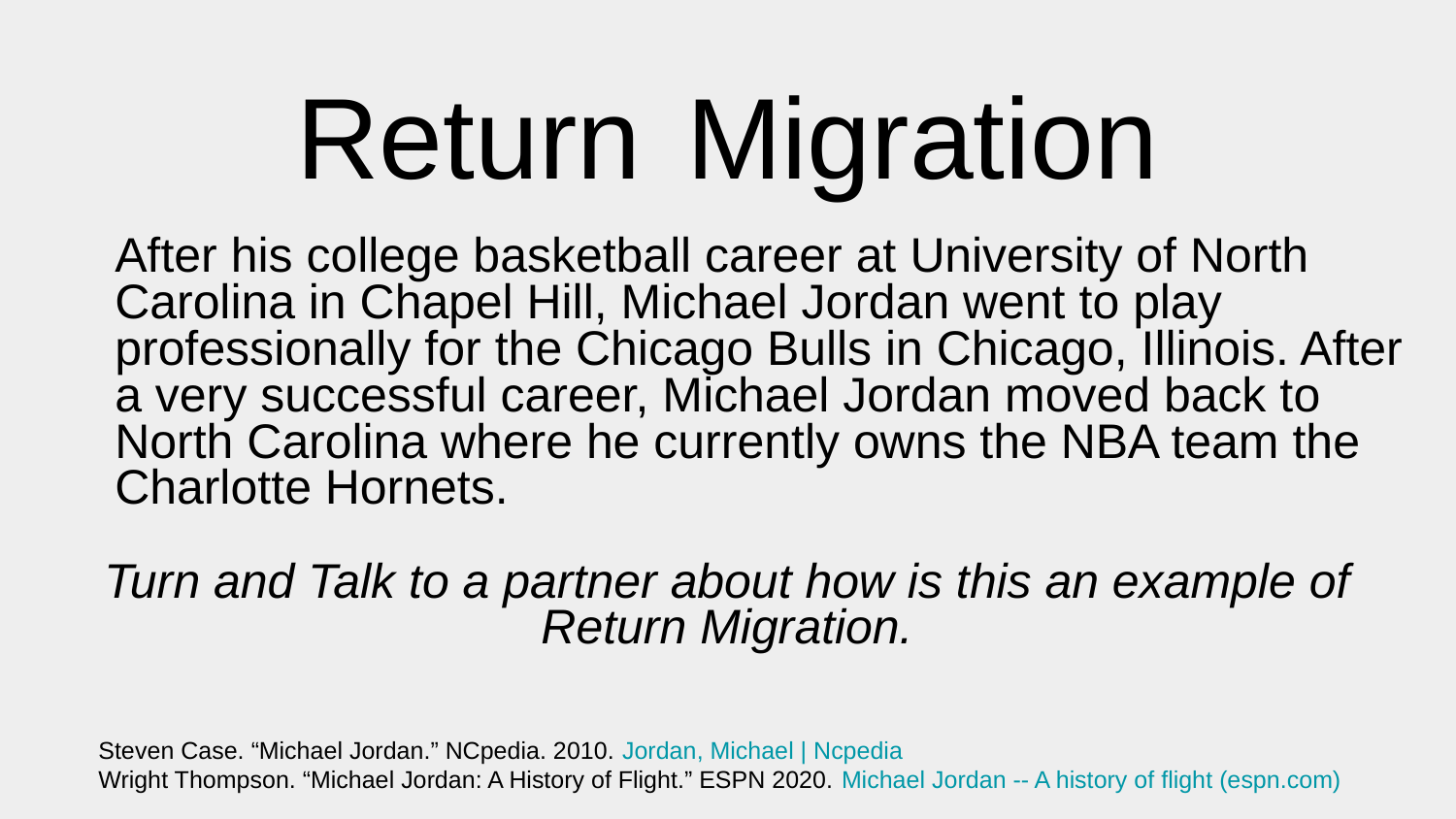

Return Migration

After his college basketball career at University of North Carolina in Chapel Hill, Michael Jordan went to play professionally for the Chicago Bulls in Chicago, Illinois. After a very successful career, Michael Jordan moved back to North Carolina where he currently owns the NBA team the Charlotte Hornets.

Turn and Talk to a partner about how is this an example of Return Migration.
Steven Case. “Michael Jordan.” NCpedia. 2010. Jordan, Michael | Ncpedia
Wright Thompson. “Michael Jordan: A History of Flight.” ESPN 2020. Michael Jordan -- A history of flight (espn.com)